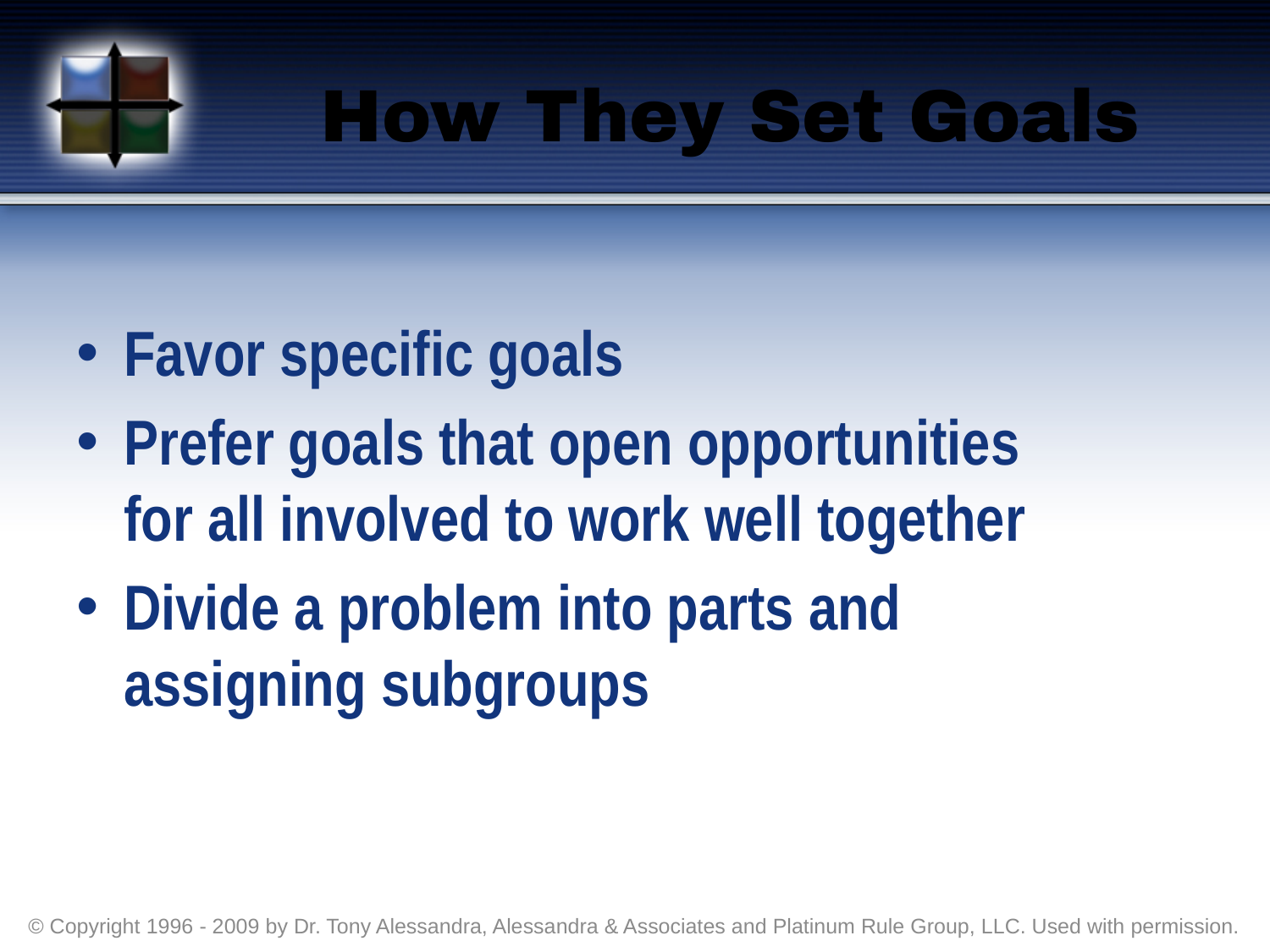

# How They Set Goals
Favor specific goals
Prefer goals that open opportunities
for all involved to work well together
Divide a problem into parts and
assigning subgroups

© Copyright 1996 - 2009 by Dr. Tony Alessandra, Alessandra & Associates and Platinum Rule Group, LLC. Used with permission.